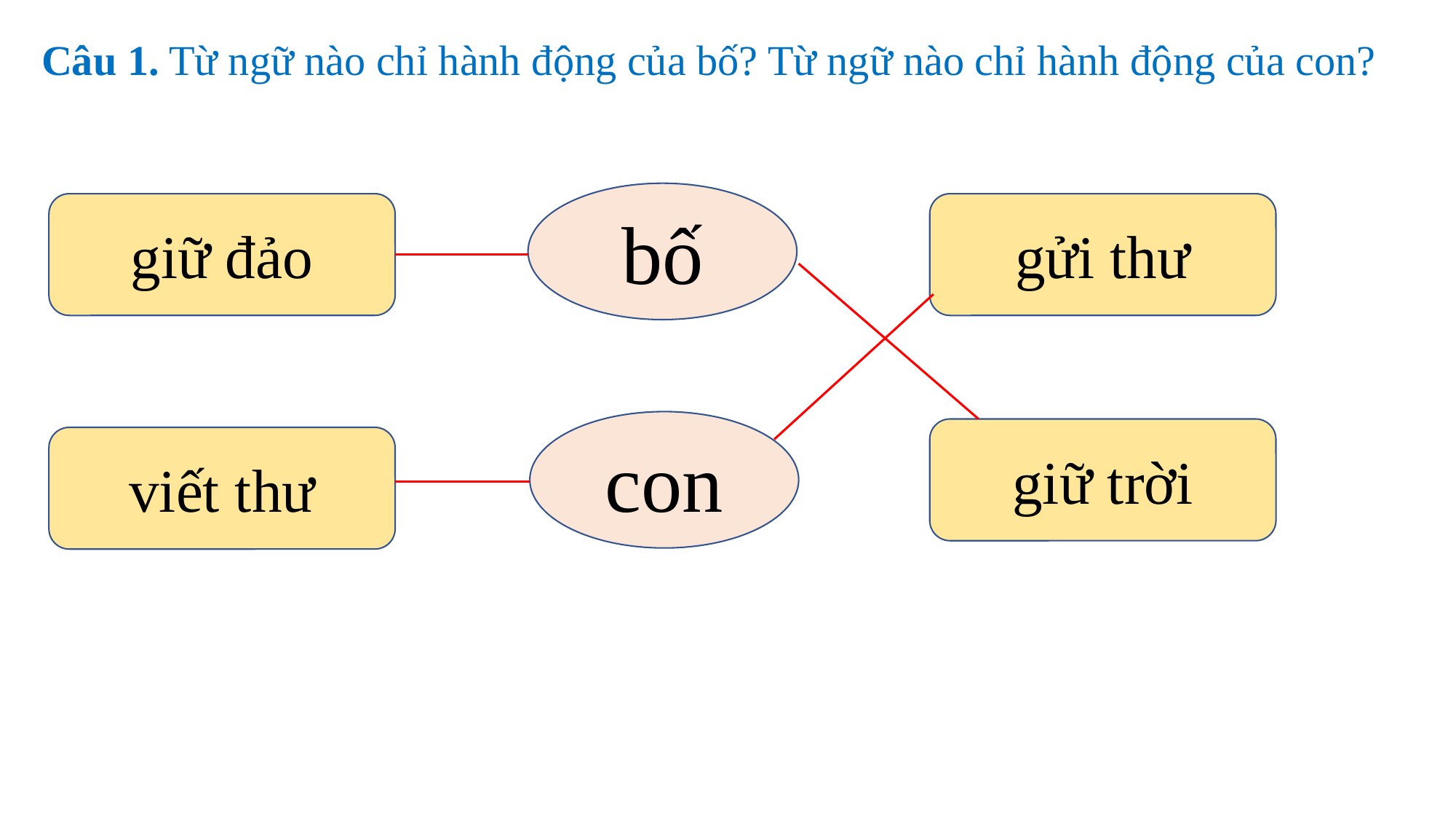

Câu 1. Từ ngữ nào chỉ hành động của bố? Từ ngữ nào chỉ hành động của con?
bố
giữ đảo
gửi thư
con
giữ trời
viết thư